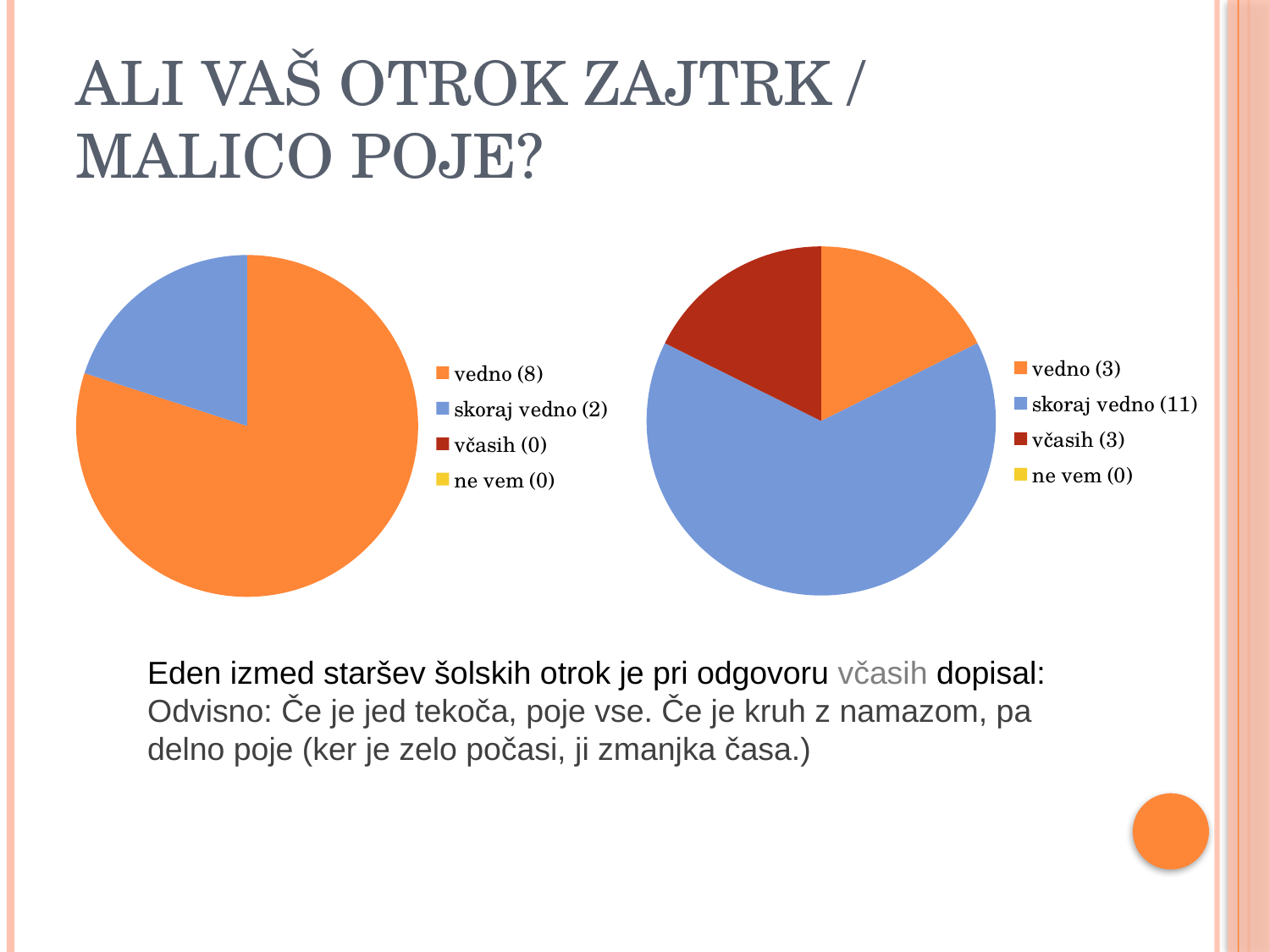

# Ali vaš otrok zajtrk / malico poje?

### Chart

| Category |  |
|---|---|
| vedno (3) | 3.0 |
| skoraj vedno (11) | 11.0 |
| včasih (3) | 3.0 |
| ne vem (0) | 0.0 |

### Chart

| Category |  |
|---|---|
| vedno (8) | 8.0 |
| skoraj vedno (2) | 2.0 |
| včasih (0) | 0.0 |
| ne vem (0) | 0.0 |
Eden izmed staršev šolskih otrok je pri odgovoru včasih dopisal:
Odvisno: Če je jed tekoča, poje vse. Če je kruh z namazom, pa delno poje (ker je zelo počasi, ji zmanjka časa.)